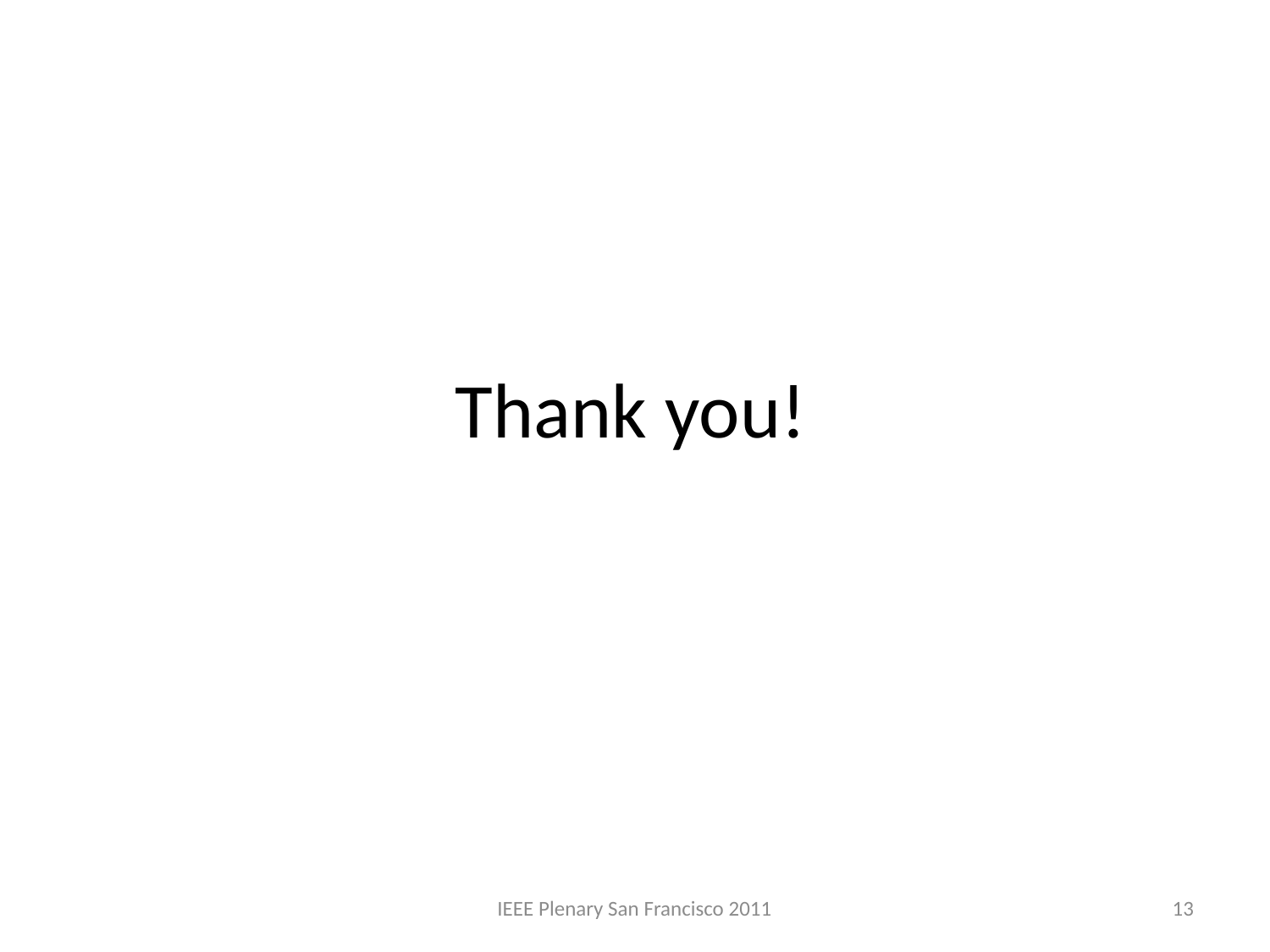

# Thank you!

IEEE Plenary San Francisco 2011
13